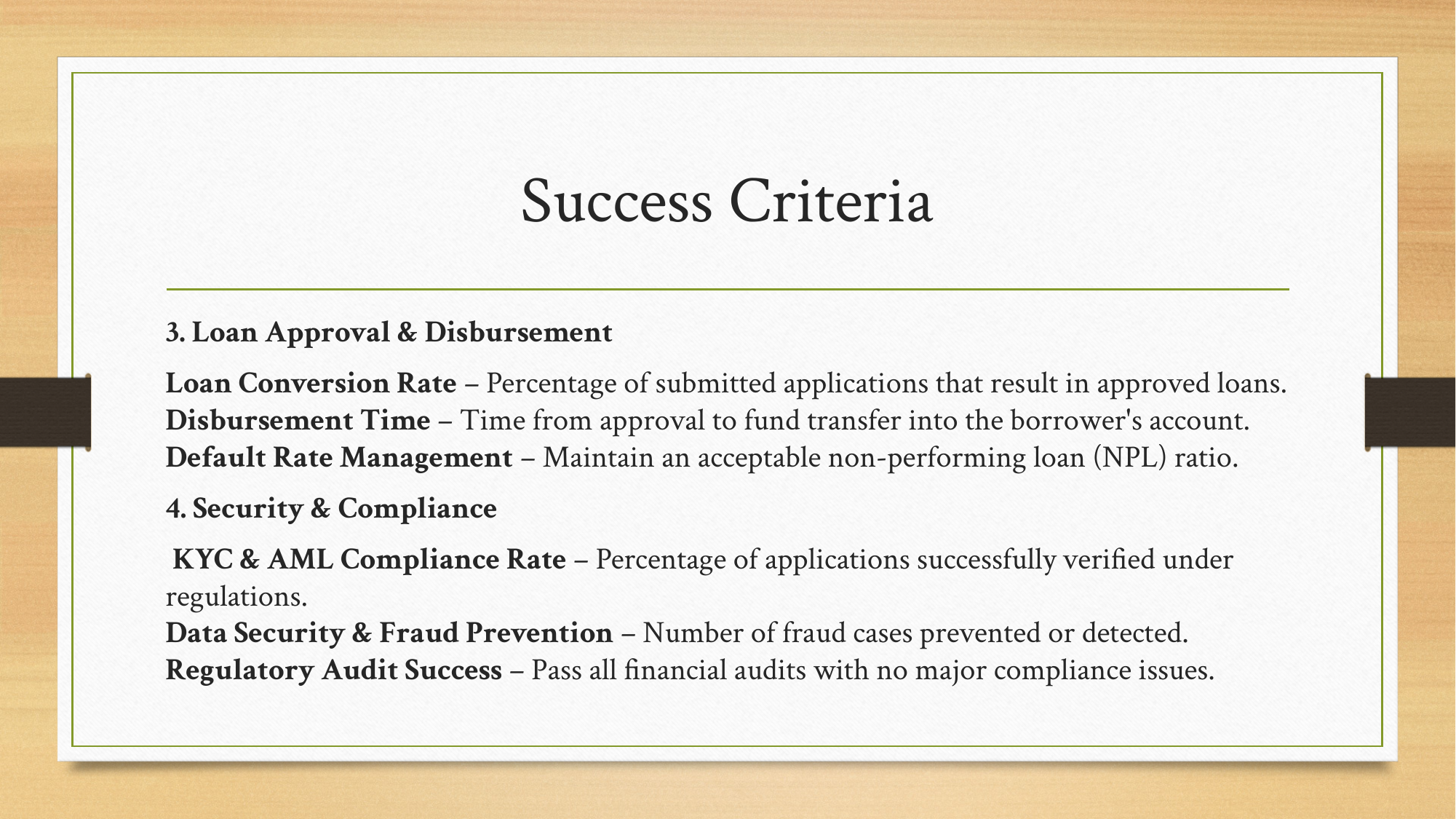

# Success Criteria
3. Loan Approval & Disbursement
Loan Conversion Rate – Percentage of submitted applications that result in approved loans. Disbursement Time – Time from approval to fund transfer into the borrower's account.
Default Rate Management – Maintain an acceptable non-performing loan (NPL) ratio.
4. Security & Compliance
 KYC & AML Compliance Rate – Percentage of applications successfully verified under regulations.
Data Security & Fraud Prevention – Number of fraud cases prevented or detected.
Regulatory Audit Success – Pass all financial audits with no major compliance issues.